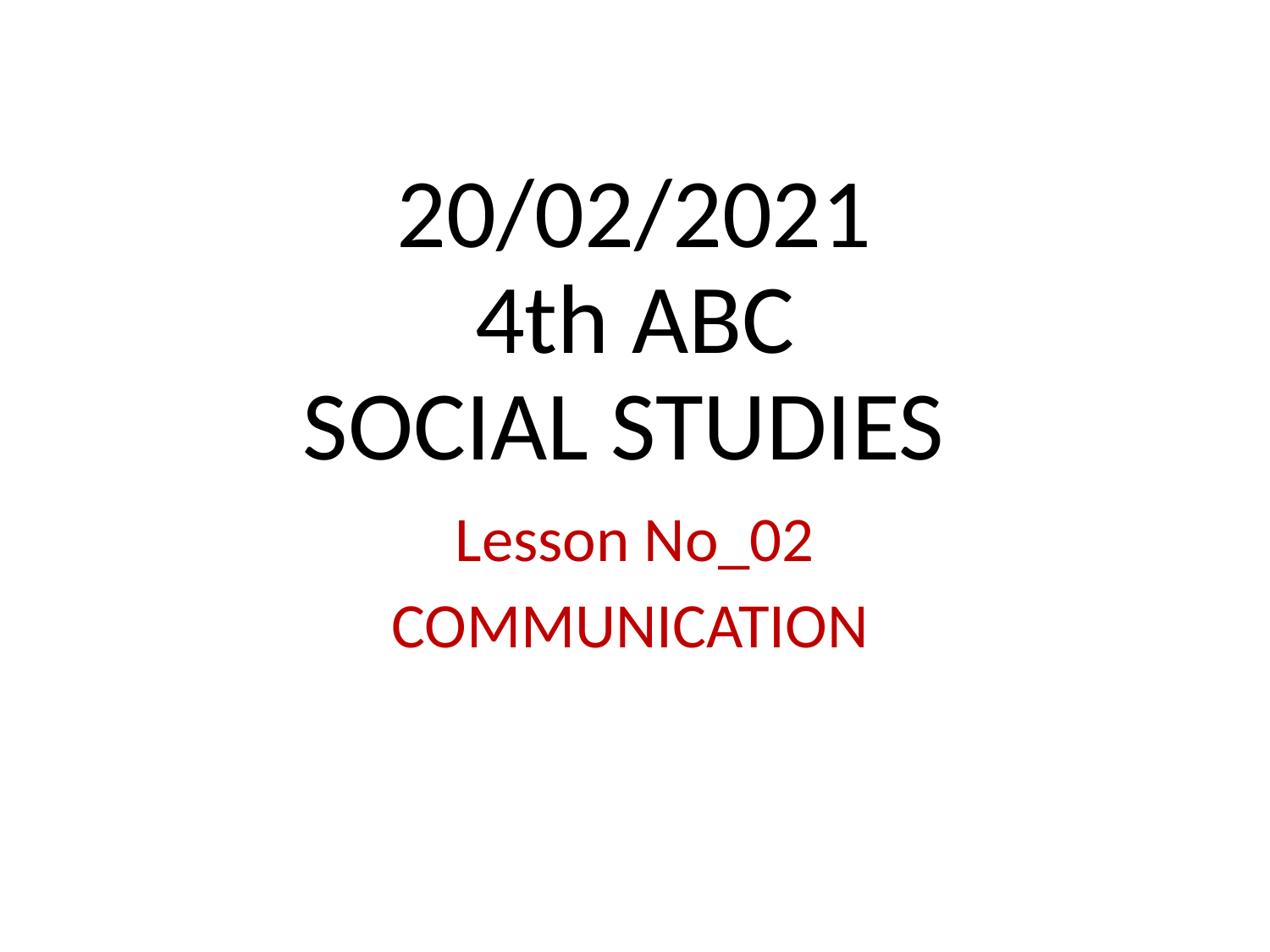

# 20/02/2021 4th ABC SOCIAL STUDIES
Lesson No_02
COMMUNICATION